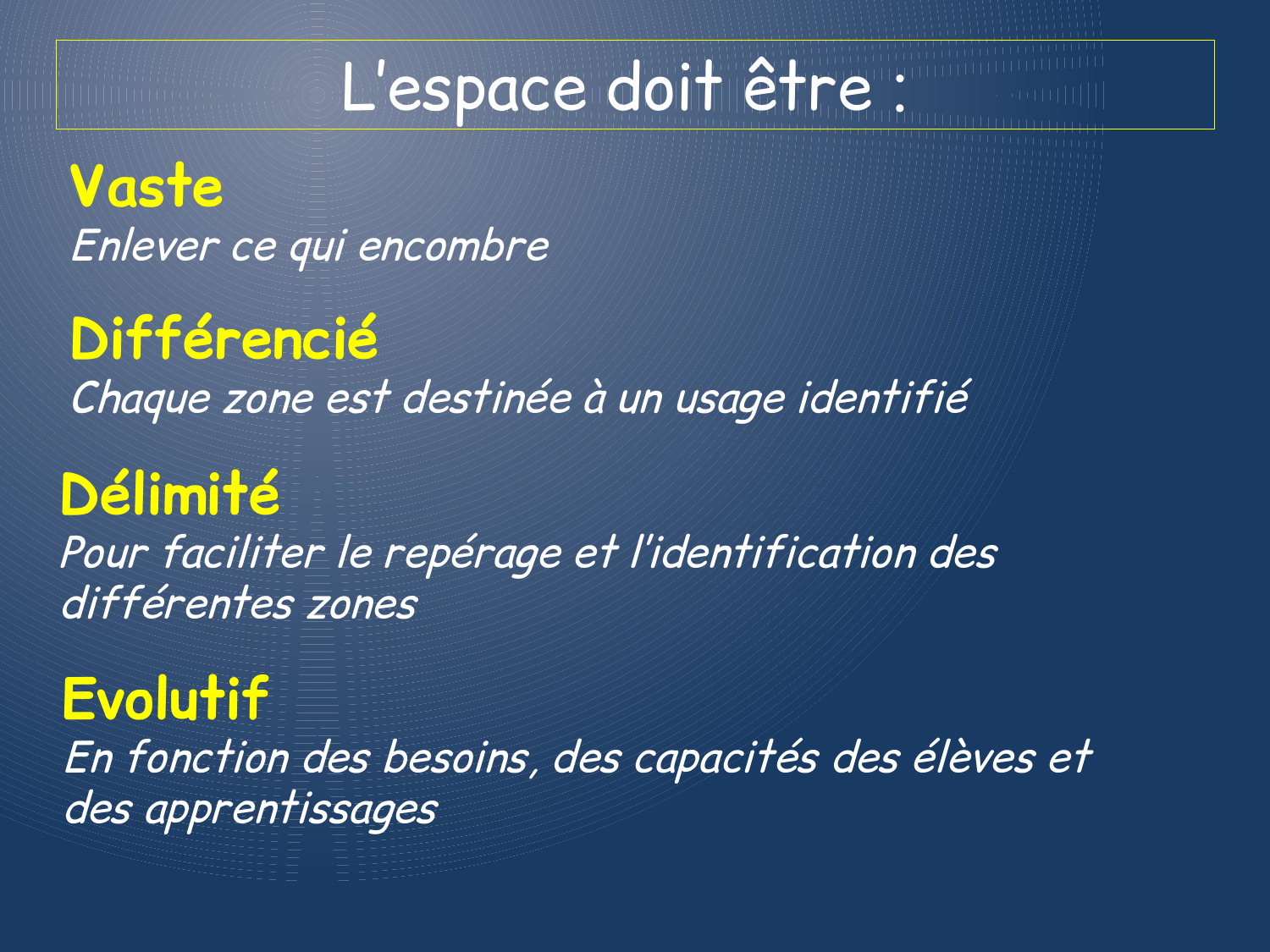

L’espace doit être :
Vaste
Enlever ce qui encombre
Différencié
Chaque zone est destinée à un usage identifié
Délimité
Pour faciliter le repérage et l’identification des différentes zones
Evolutif
En fonction des besoins, des capacités des élèves et des apprentissages